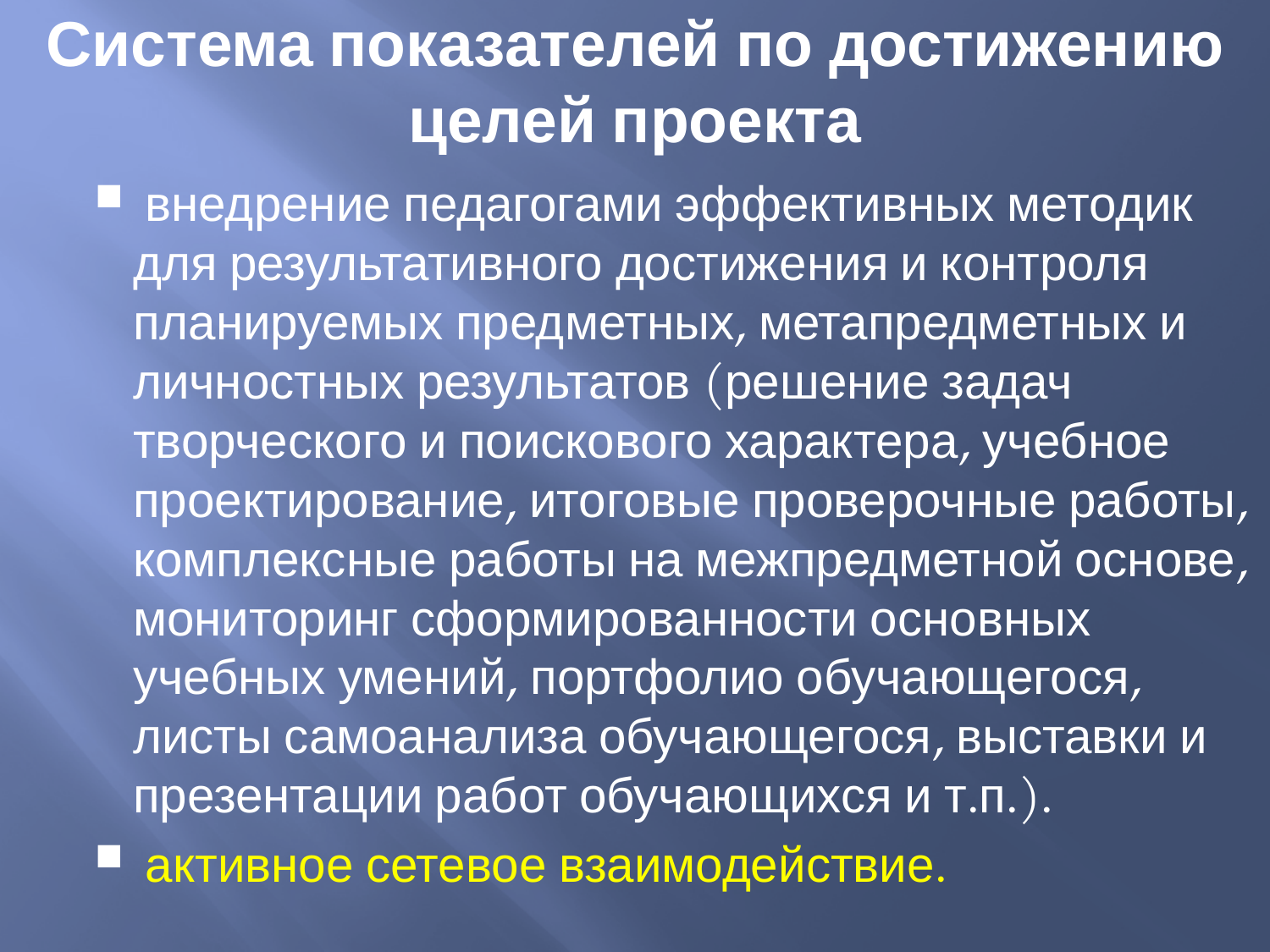

# Система показателей по достижению целей проекта
 внедрение педагогами эффективных методик для результативного достижения и контроля планируемых предметных, метапредметных и личностных результатов (решение задач творческого и поискового характера, учебное проектирование, итоговые проверочные работы, комплексные работы на межпредметной основе, мониторинг сформированности основных учебных умений, портфолио обучающегося, листы самоанализа обучающегося, выставки и презентации работ обучающихся и т.п.).
 активное сетевое взаимодействие.